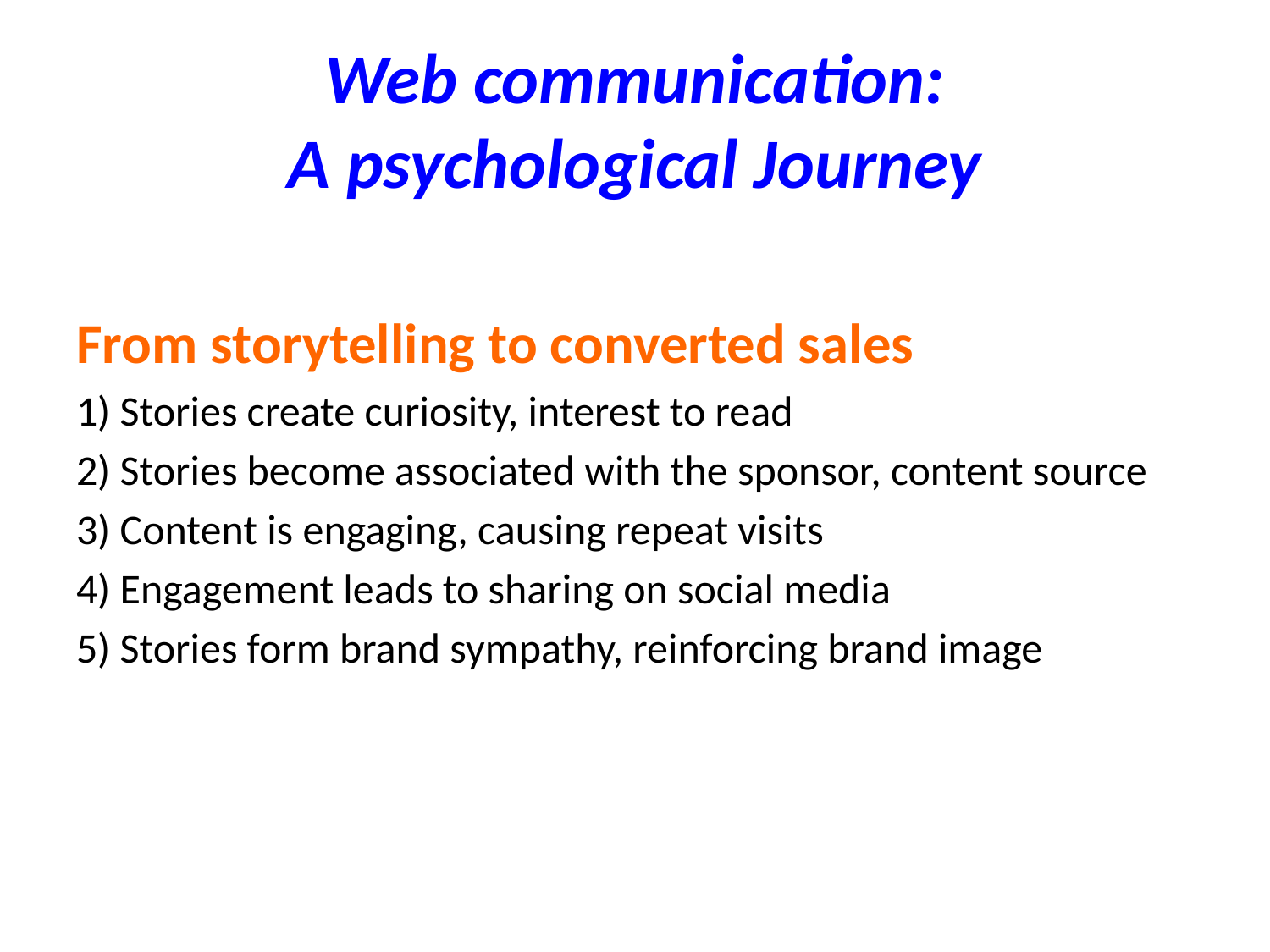

# Web communication: A psychological Journey

From storytelling to converted sales
1) Stories create curiosity, interest to read
2) Stories become associated with the sponsor, content source
3) Content is engaging, causing repeat visits
4) Engagement leads to sharing on social media
5) Stories form brand sympathy, reinforcing brand image